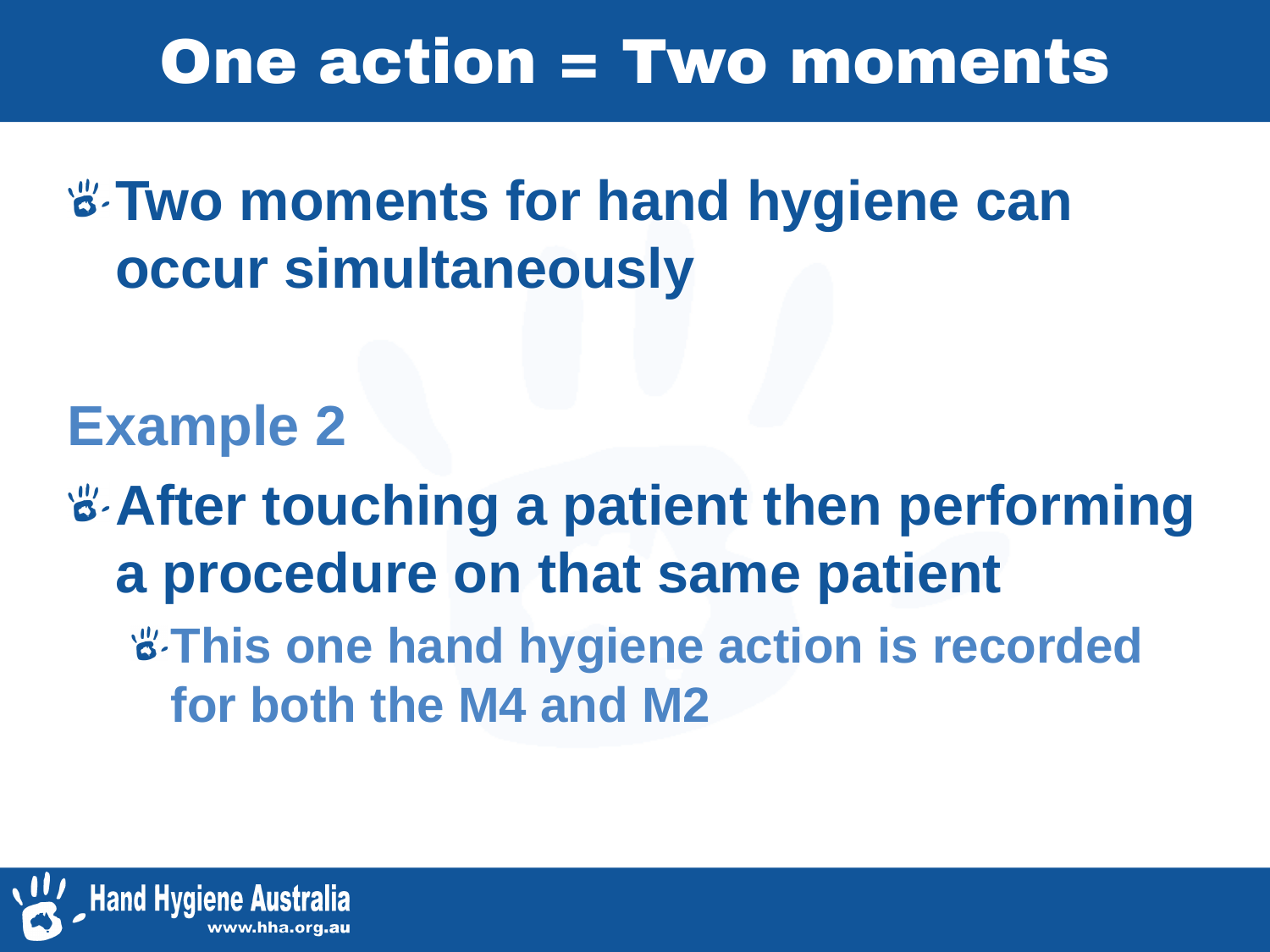

# One action = Two moments
Two moments for hand hygiene can occur simultaneously

Example 2
After touching a patient then performing a procedure on that same patient
This one hand hygiene action is recorded for both the M4 and M2